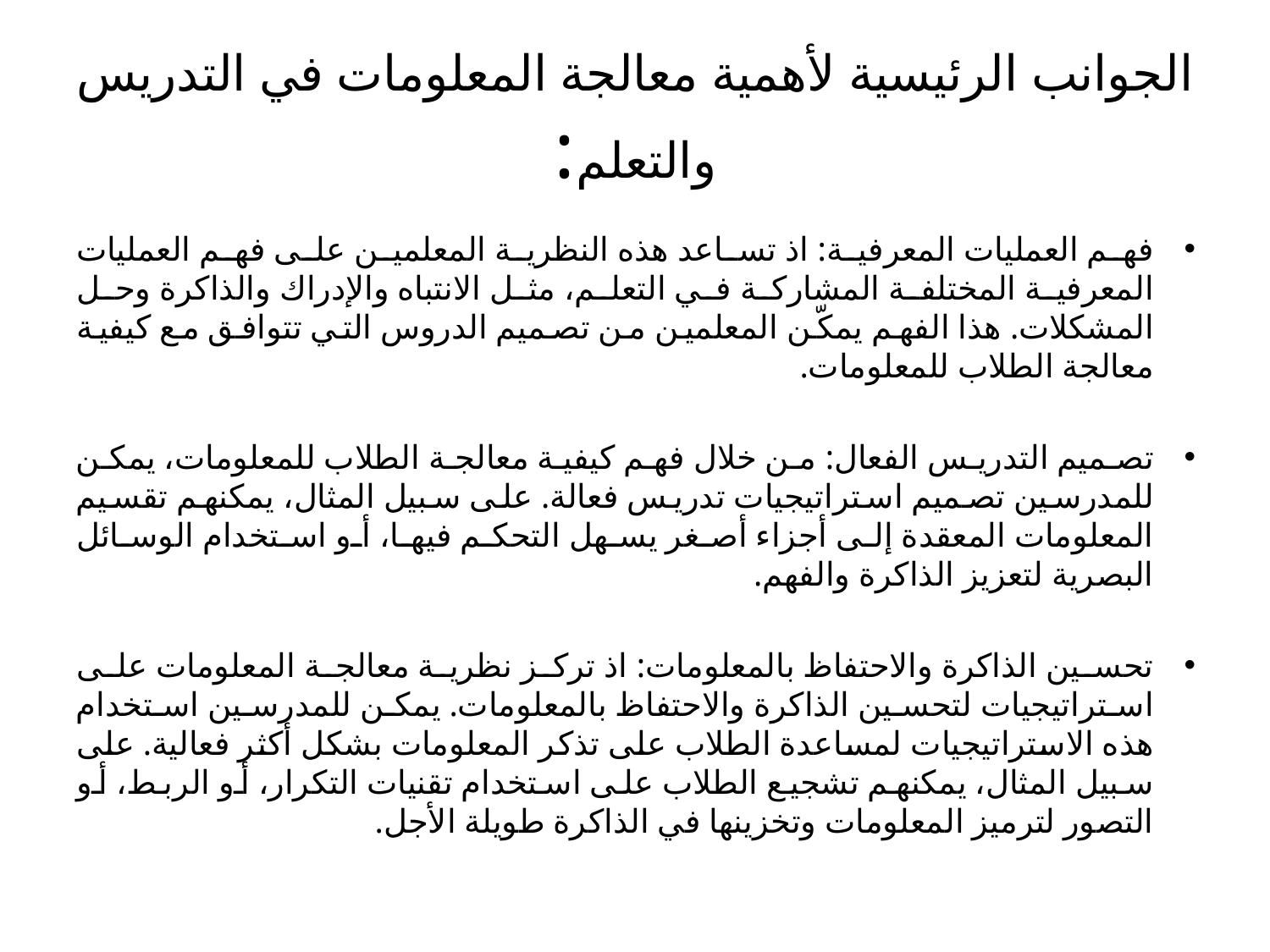

# الجوانب الرئيسية لأهمية معالجة المعلومات في التدريس والتعلم:
فهم العمليات المعرفية: اذ تساعد هذه النظرية المعلمين على فهم العمليات المعرفية المختلفة المشاركة في التعلم، مثل الانتباه والإدراك والذاكرة وحل المشكلات. هذا الفهم يمكّن المعلمين من تصميم الدروس التي تتوافق مع كيفية معالجة الطلاب للمعلومات.

تصميم التدريس الفعال: من خلال فهم كيفية معالجة الطلاب للمعلومات، يمكن للمدرسين تصميم استراتيجيات تدريس فعالة. على سبيل المثال، يمكنهم تقسيم المعلومات المعقدة إلى أجزاء أصغر يسهل التحكم فيها، أو استخدام الوسائل البصرية لتعزيز الذاكرة والفهم.

تحسين الذاكرة والاحتفاظ بالمعلومات: اذ تركز نظرية معالجة المعلومات على استراتيجيات لتحسين الذاكرة والاحتفاظ بالمعلومات. يمكن للمدرسين استخدام هذه الاستراتيجيات لمساعدة الطلاب على تذكر المعلومات بشكل أكثر فعالية. على سبيل المثال، يمكنهم تشجيع الطلاب على استخدام تقنيات التكرار، أو الربط، أو التصور لترميز المعلومات وتخزينها في الذاكرة طويلة الأجل.